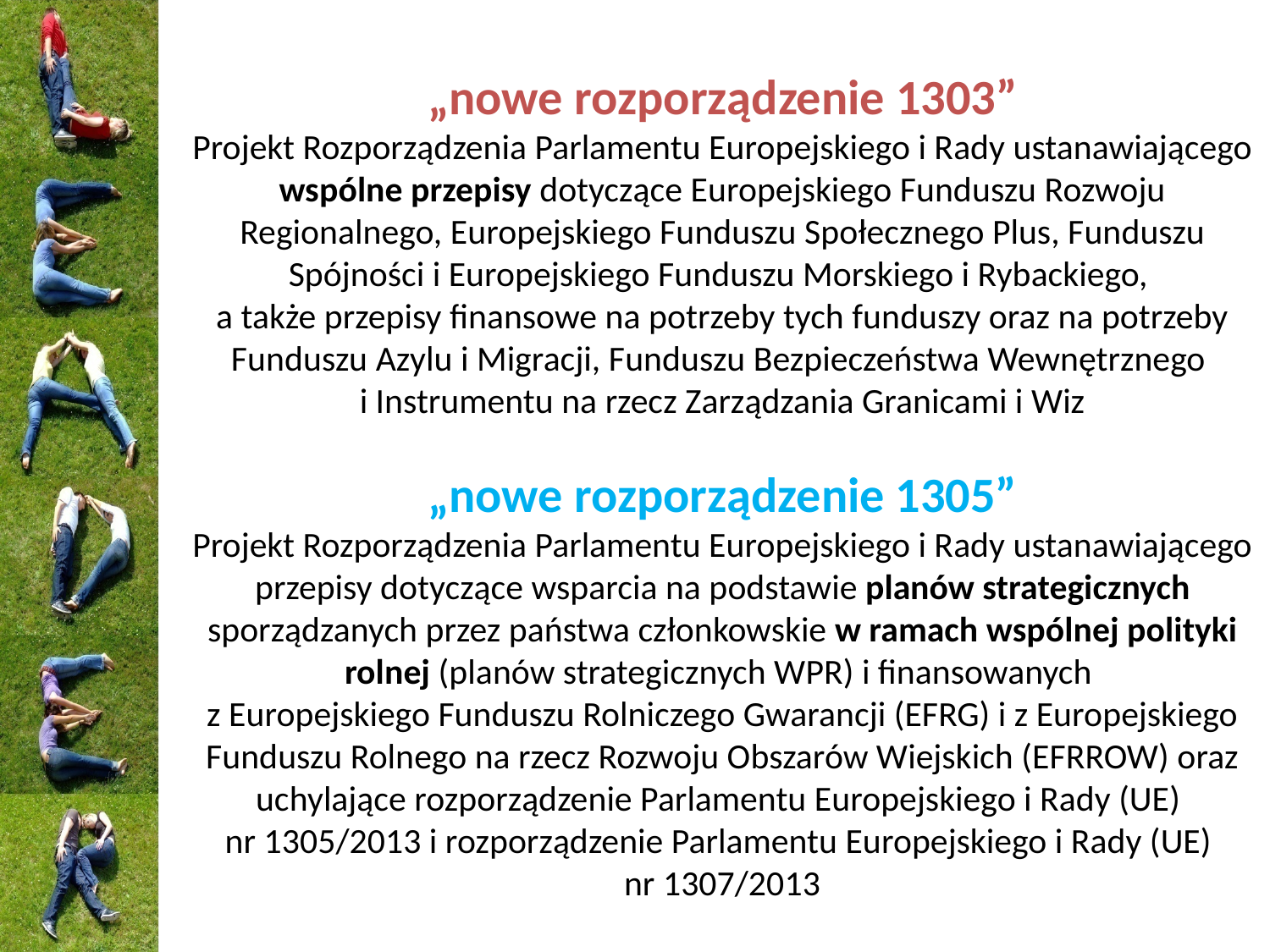

# „nowe rozporządzenie 1303” Projekt Rozporządzenia Parlamentu Europejskiego i Rady ustanawiającego wspólne przepisy dotyczące Europejskiego Funduszu Rozwoju Regionalnego, Europejskiego Funduszu Społecznego Plus, Funduszu Spójności i Europejskiego Funduszu Morskiego i Rybackiego, a także przepisy finansowe na potrzeby tych funduszy oraz na potrzeby Funduszu Azylu i Migracji, Funduszu Bezpieczeństwa Wewnętrznego i Instrumentu na rzecz Zarządzania Granicami i Wiz „nowe rozporządzenie 1305” Projekt Rozporządzenia Parlamentu Europejskiego i Rady ustanawiającego przepisy dotyczące wsparcia na podstawie planów strategicznych sporządzanych przez państwa członkowskie w ramach wspólnej polityki rolnej (planów strategicznych WPR) i finansowanych z Europejskiego Funduszu Rolniczego Gwarancji (EFRG) i z Europejskiego Funduszu Rolnego na rzecz Rozwoju Obszarów Wiejskich (EFRROW) oraz uchylające rozporządzenie Parlamentu Europejskiego i Rady (UE) nr 1305/2013 i rozporządzenie Parlamentu Europejskiego i Rady (UE) nr 1307/2013